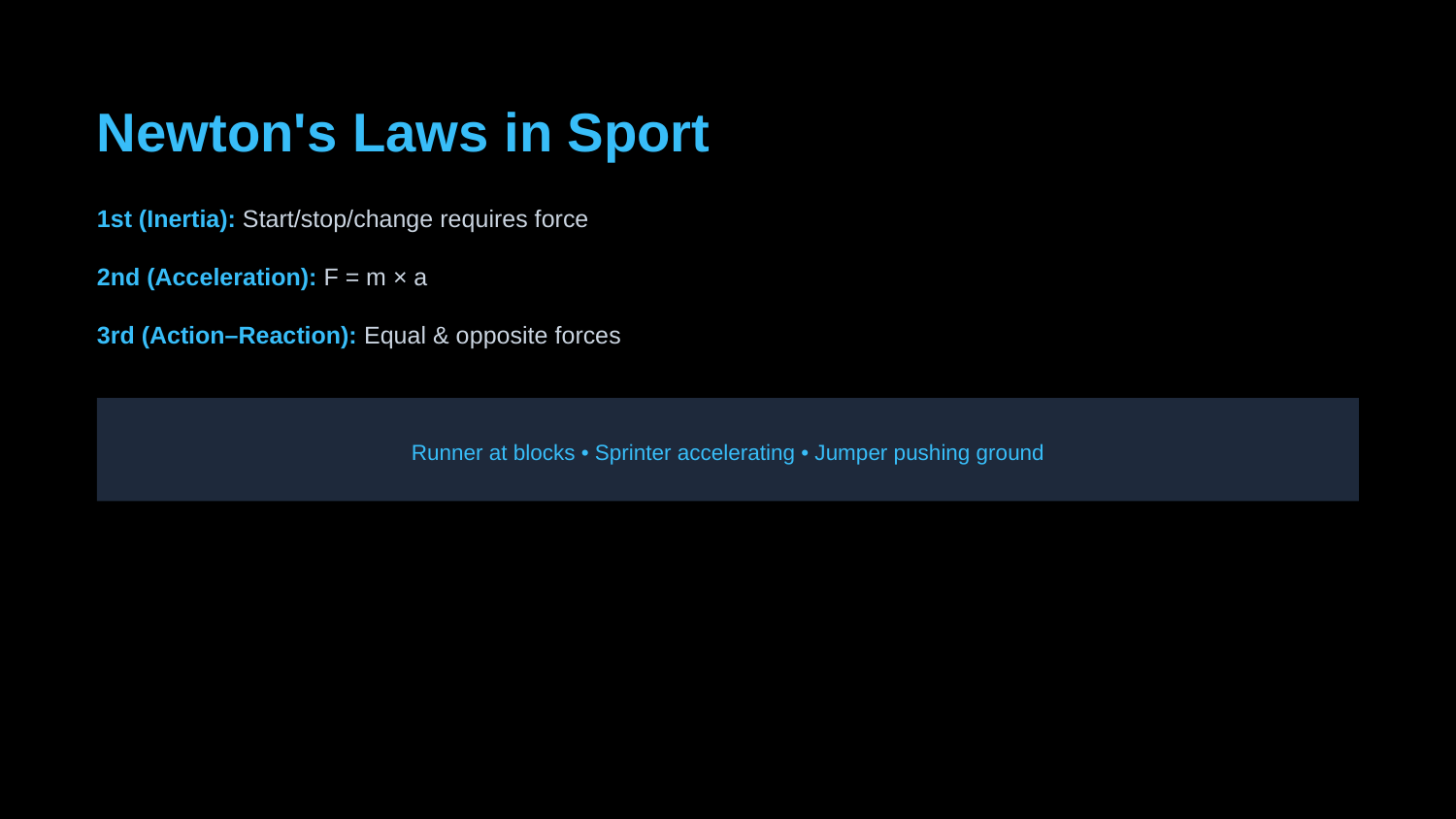

Newton's Laws in Sport
1st (Inertia): Start/stop/change requires force
2nd (Acceleration): F = m × a
3rd (Action–Reaction): Equal & opposite forces

Runner at blocks • Sprinter accelerating • Jumper pushing ground